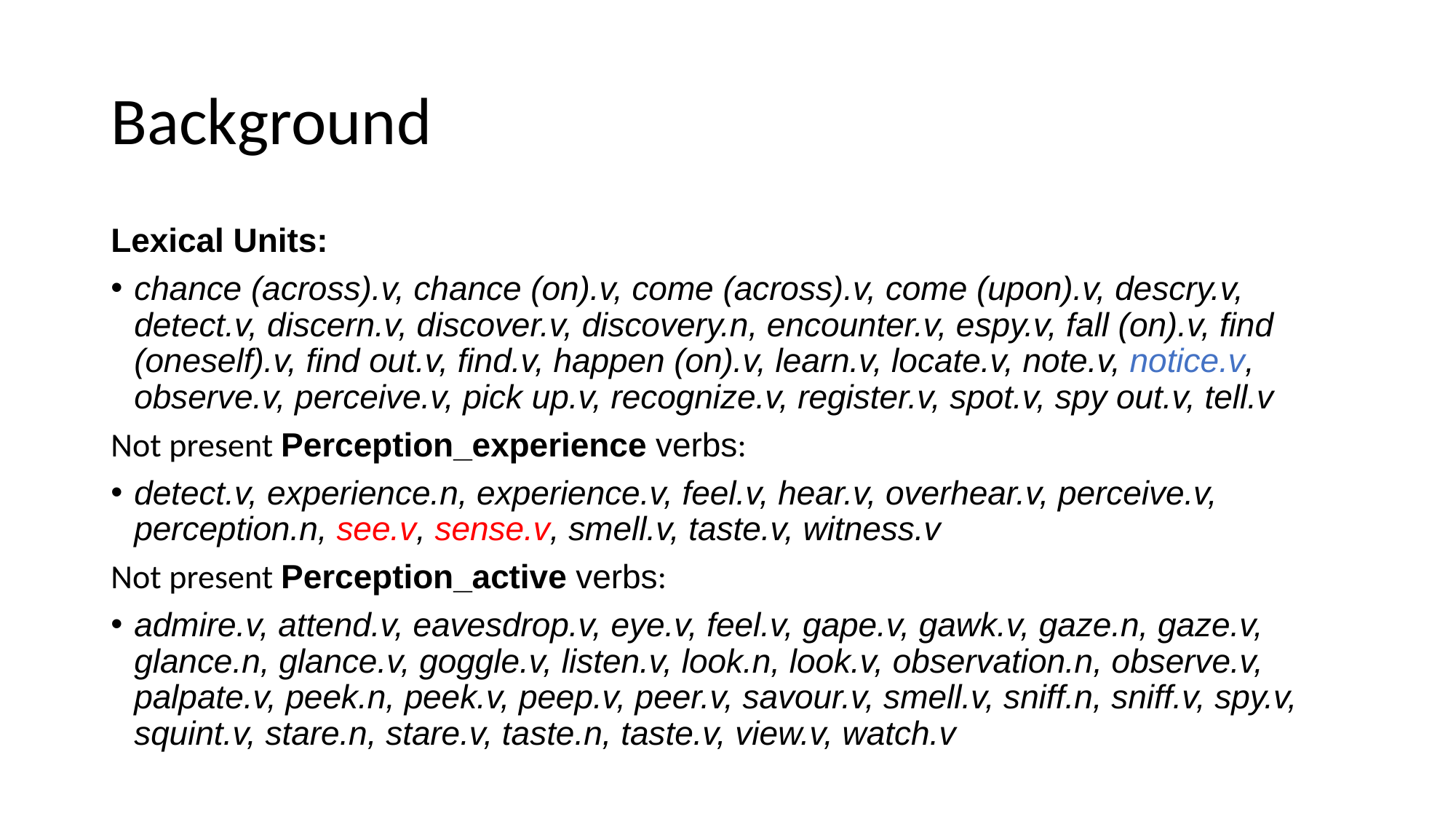

# Background
Lexical Units:
chance (across).v, chance (on).v, come (across).v, come (upon).v, descry.v, detect.v, discern.v, discover.v, discovery.n, encounter.v, espy.v, fall (on).v, find (oneself).v, find out.v, find.v, happen (on).v, learn.v, locate.v, note.v, notice.v, observe.v, perceive.v, pick up.v, recognize.v, register.v, spot.v, spy out.v, tell.v
Not present Perception_experience verbs:
detect.v, experience.n, experience.v, feel.v, hear.v, overhear.v, perceive.v, perception.n, see.v, sense.v, smell.v, taste.v, witness.v
Not present Perception_active verbs:
admire.v, attend.v, eavesdrop.v, eye.v, feel.v, gape.v, gawk.v, gaze.n, gaze.v, glance.n, glance.v, goggle.v, listen.v, look.n, look.v, observation.n, observe.v, palpate.v, peek.n, peek.v, peep.v, peer.v, savour.v, smell.v, sniff.n, sniff.v, spy.v, squint.v, stare.n, stare.v, taste.n, taste.v, view.v, watch.v